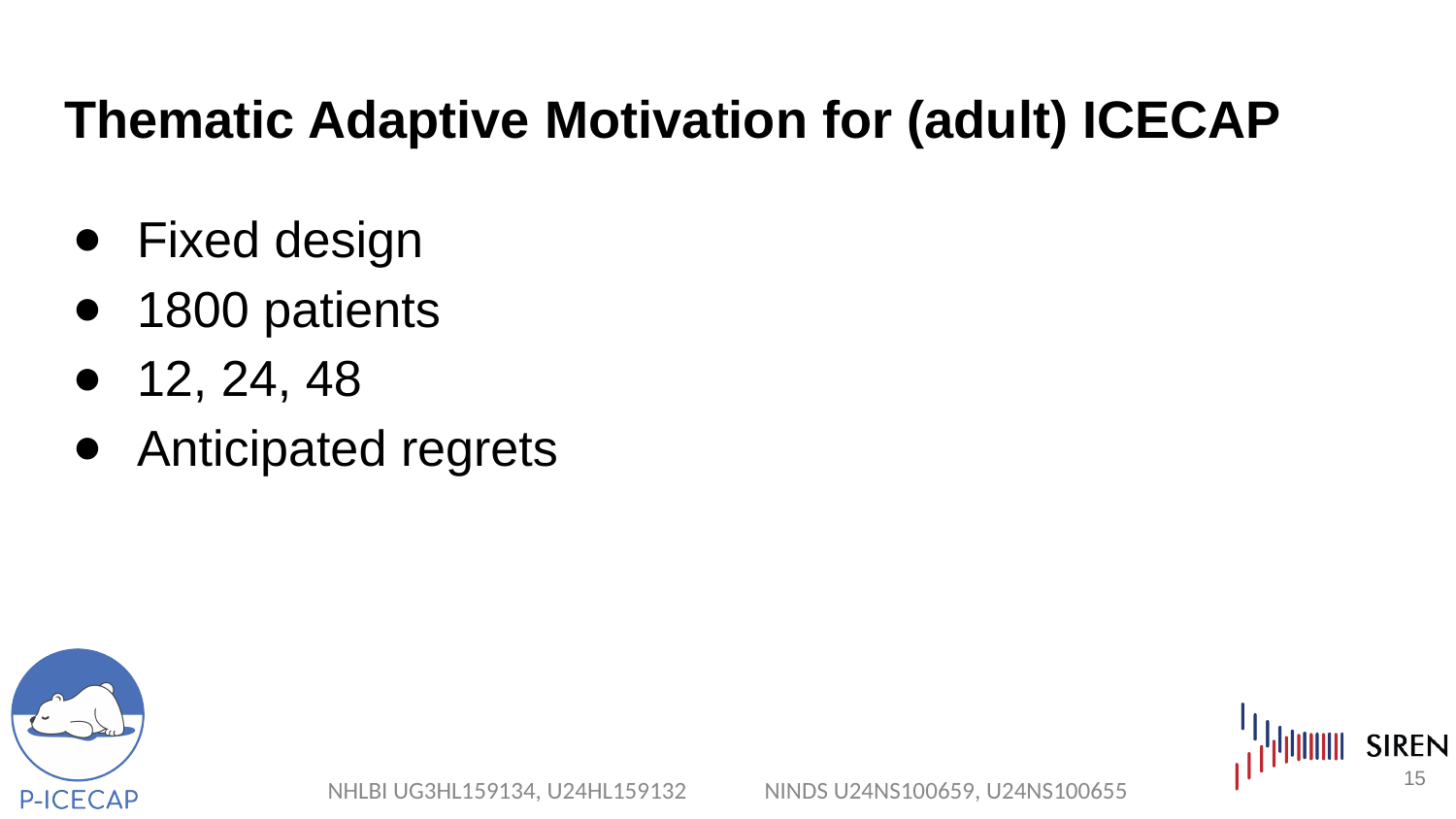

# Thematic Adaptive Motivation for (adult) ICECAP
Fixed design
1800 patients
12, 24, 48
Anticipated regrets
15